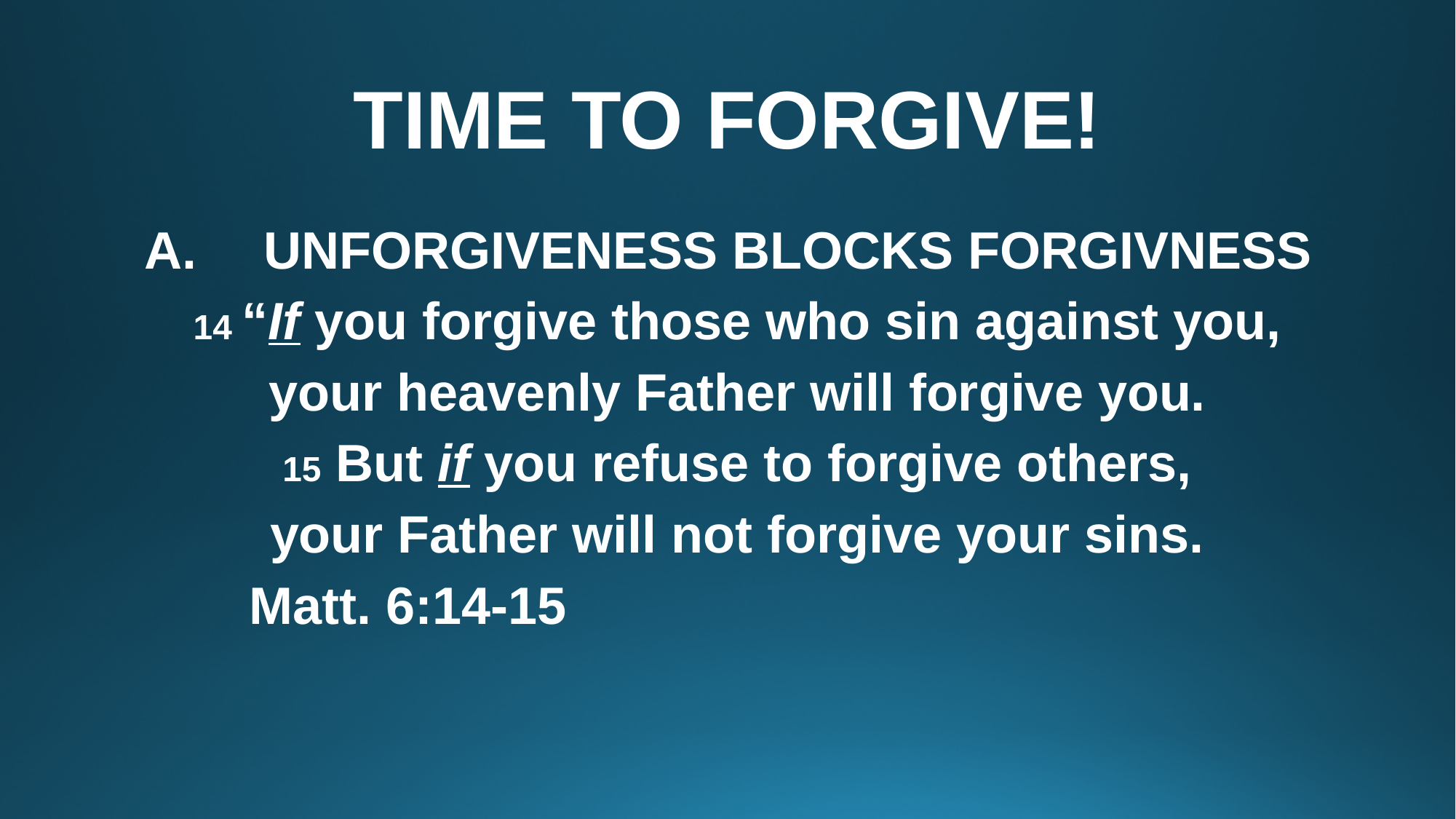

# TIME TO FORGIVE!
A.	 UNFORGIVENESS BLOCKS FORGIVNESS
14 “If you forgive those who sin against you,
your heavenly Father will forgive you.
15 But if you refuse to forgive others,
your Father will not forgive your sins.
								Matt. 6:14-15